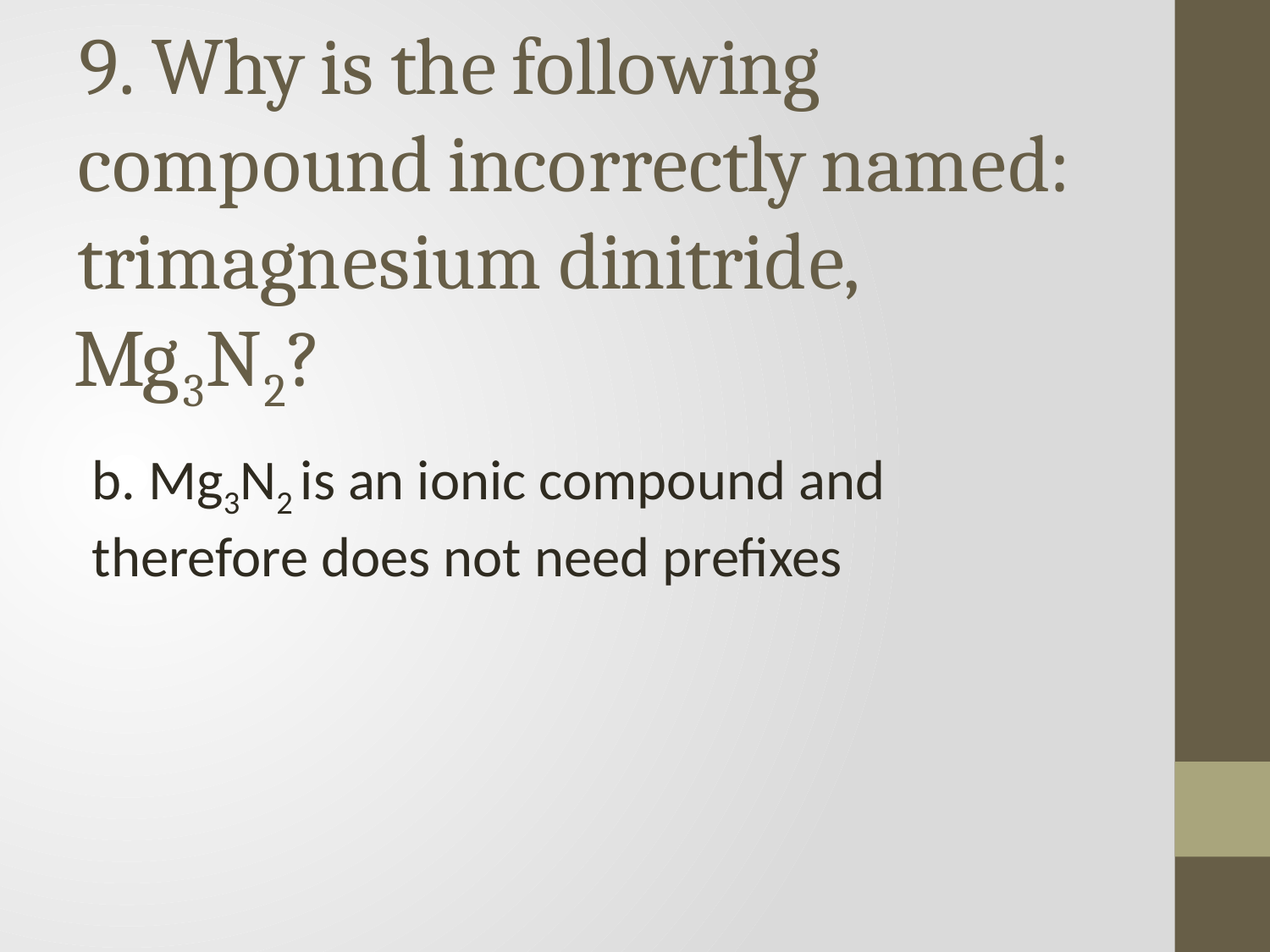

# 9. Why is the following compound incorrectly named: trimagnesium dinitride, Mg3N2?
b. Mg3N2 is an ionic compound and therefore does not need prefixes